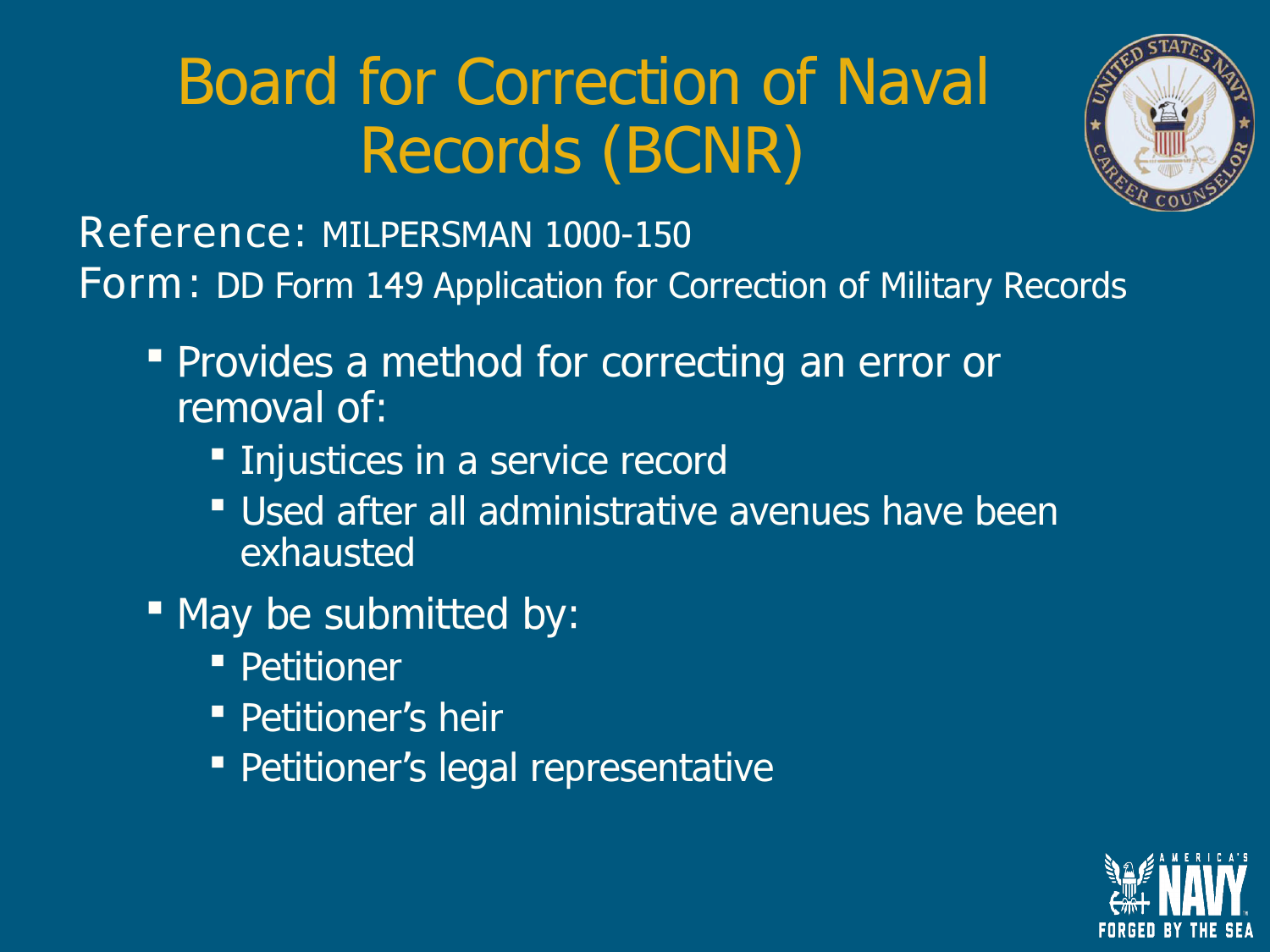

# Board for Correction of Naval Records (BCNR)
Reference: MILPERSMAN 1000-150
Form: DD Form 149 Application for Correction of Military Records

Provides a method for correcting an error or removal of:
Injustices in a service record
Used after all administrative avenues have been exhausted
May be submitted by:
Petitioner
Petitioner’s heir
Petitioner’s legal representative